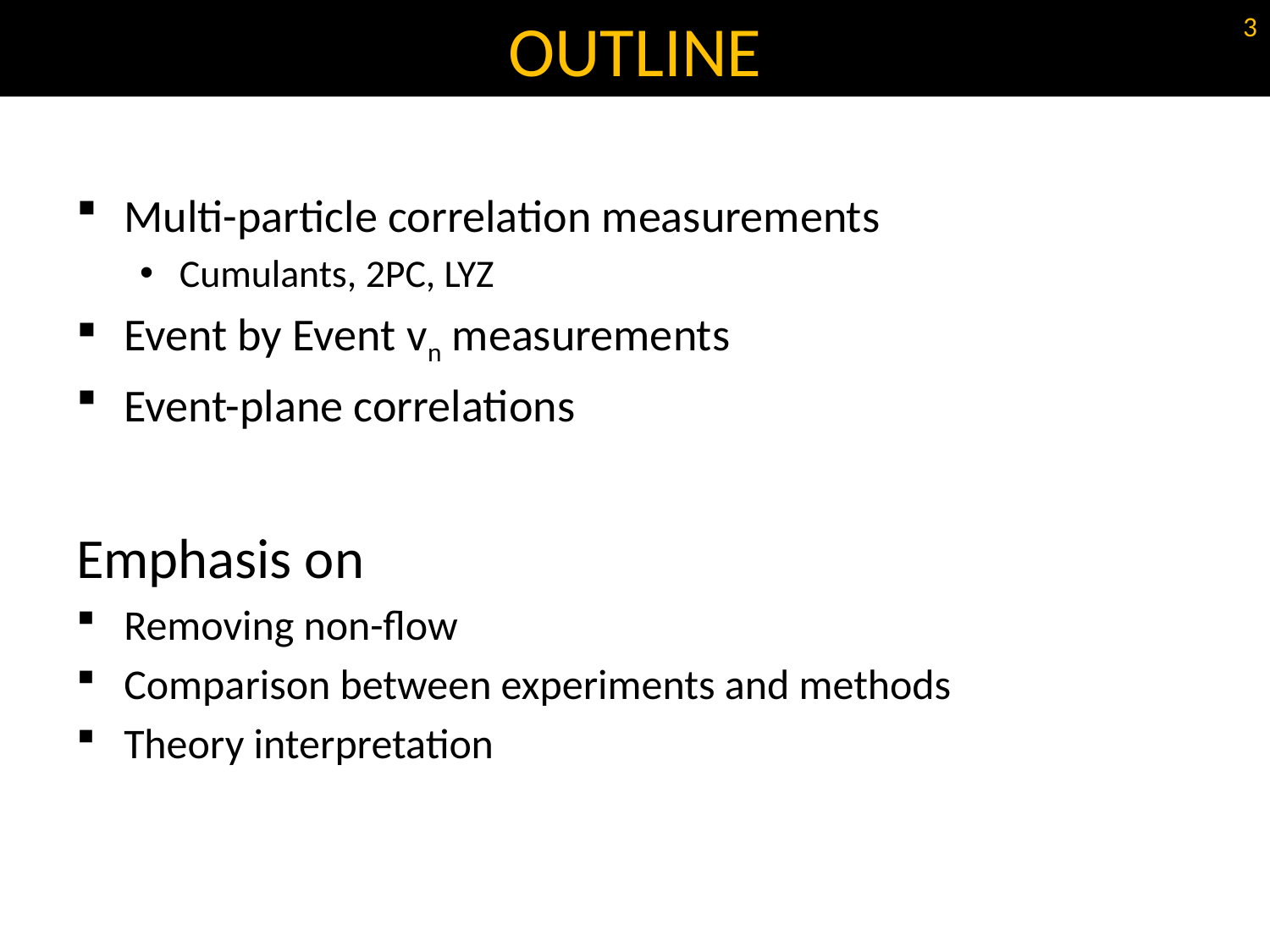

OUTLINE
3
Multi-particle correlation measurements
Cumulants, 2PC, LYZ
Event by Event vn measurements
Event-plane correlations

Emphasis on
Removing non-flow
Comparison between experiments and methods
Theory interpretation